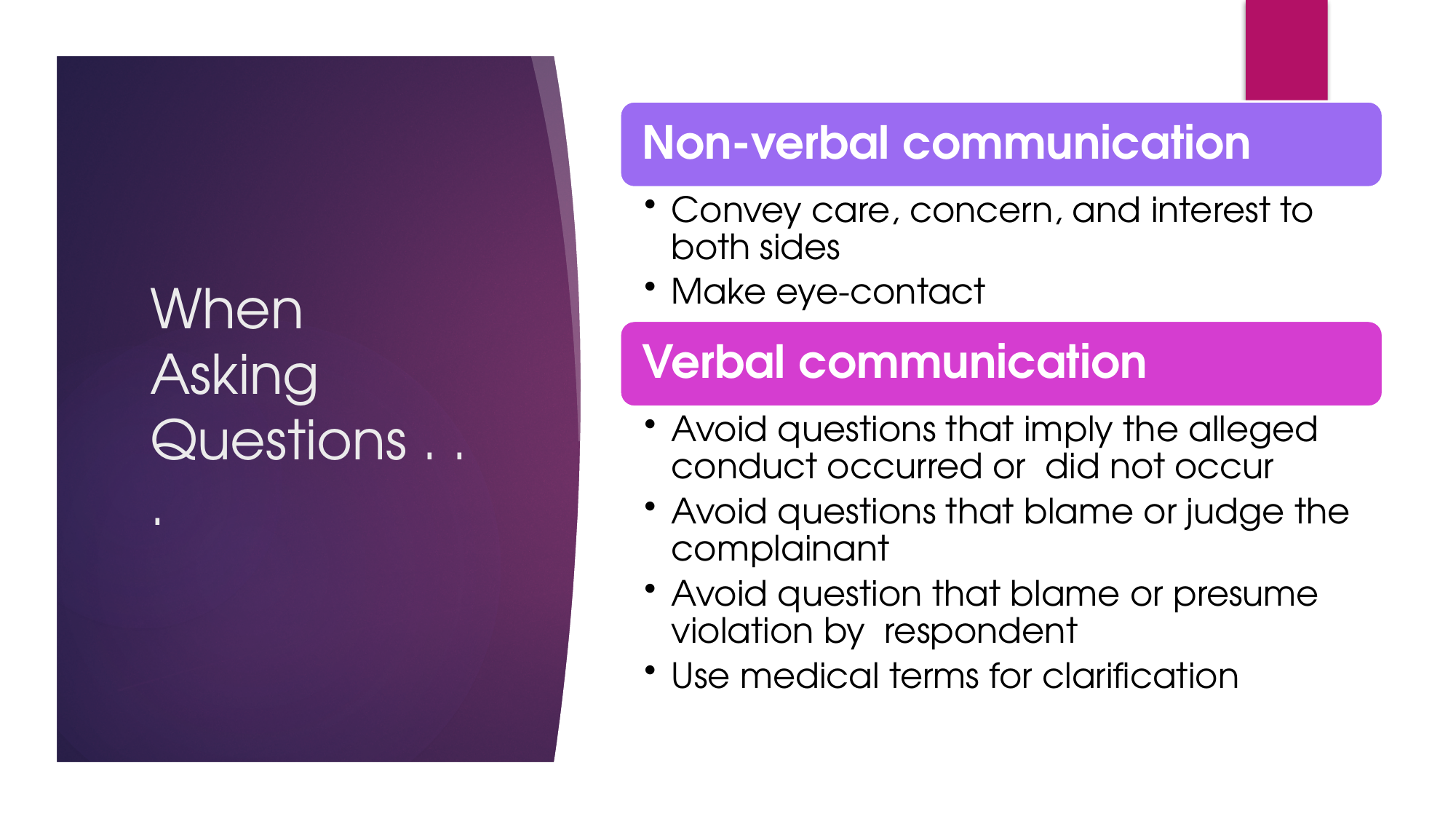

Non-verbal communication
Convey care, concern, and interest to both sides
Make eye-contact
Verbal communication
Avoid questions that imply the alleged conduct occurred or  did not occur
Avoid questions that blame or judge the complainant
Avoid question that blame or presume violation by  respondent
Use medical terms for clarification
# When Asking Questions . . .